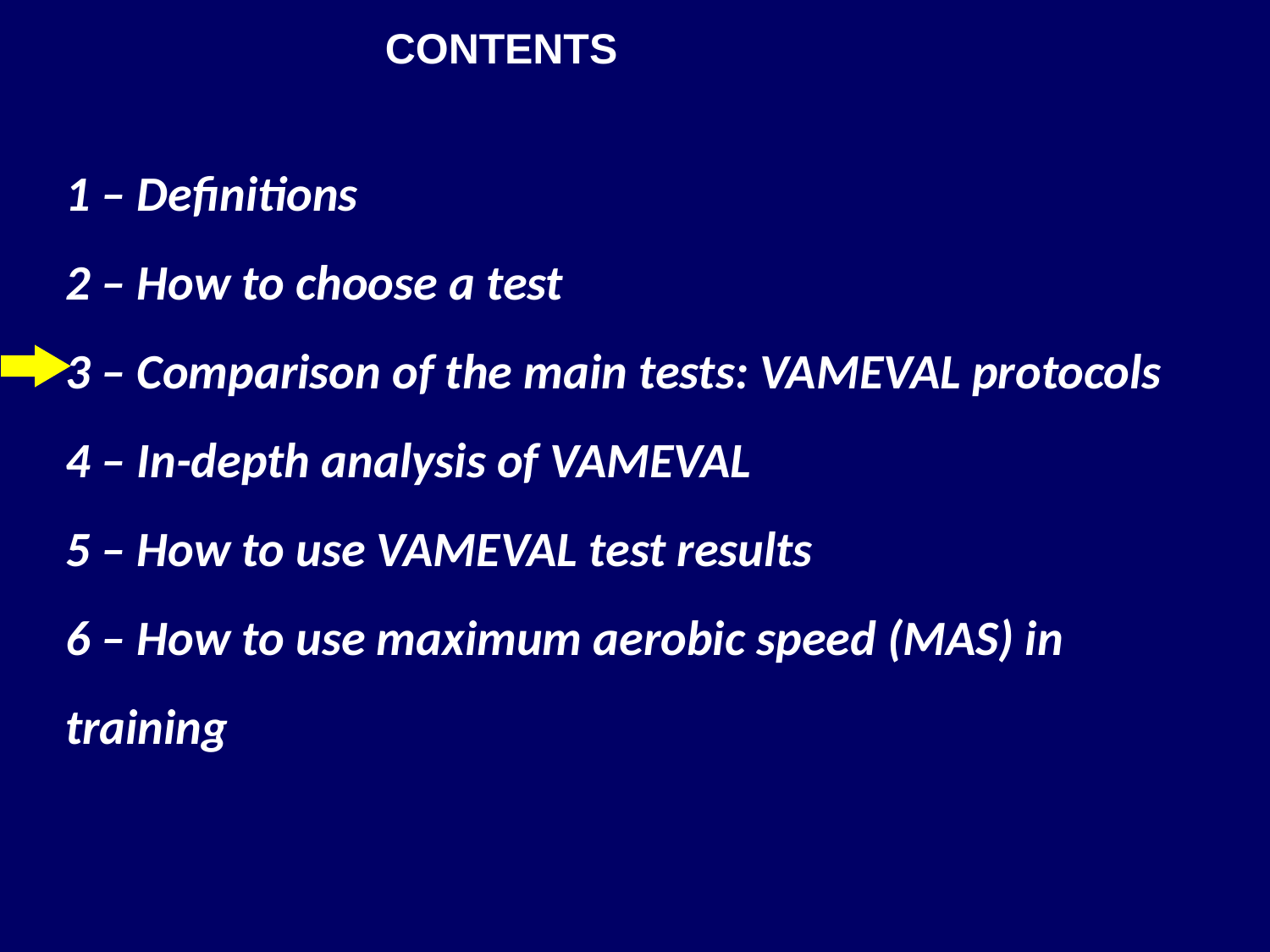

CONTENTS
1 – Definitions
2 – How to choose a test
3 – Comparison of the main tests: VAMEVAL protocols
4 – In-depth analysis of VAMEVAL
5 – How to use VAMEVAL test results
6 – How to use maximum aerobic speed (MAS) in
training